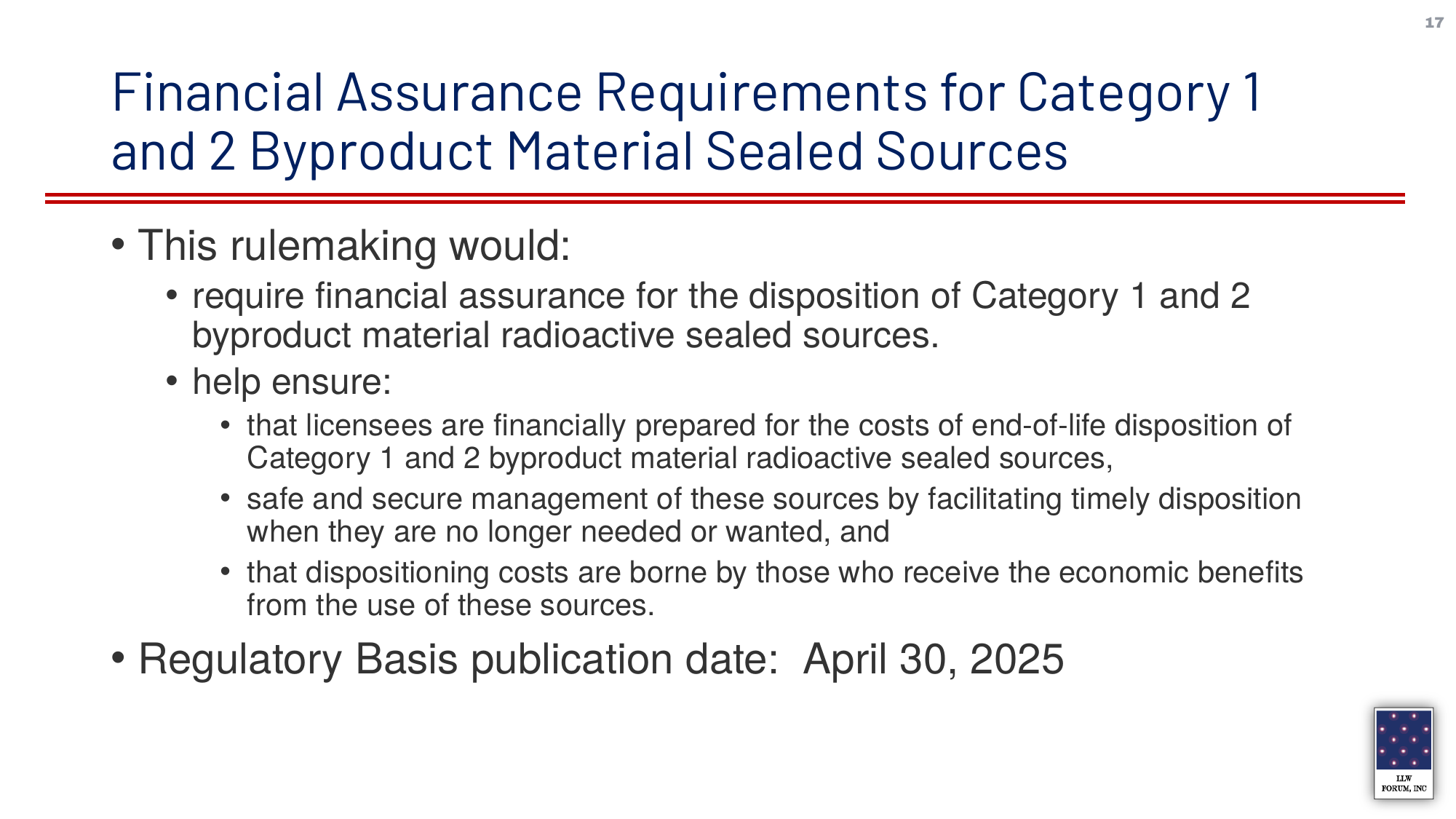

17
# Financial Assurance Requirements for Category 1 and 2 Byproduct Material Sealed Sources
This rulemaking would:
require financial assurance for the disposition of Category 1 and 2 byproduct material radioactive sealed sources.
help ensure:
that licensees are financially prepared for the costs of end-of-life disposition of Category 1 and 2 byproduct material radioactive sealed sources,
safe and secure management of these sources by facilitating timely disposition when they are no longer needed or wanted, and
that dispositioning costs are borne by those who receive the economic benefits from the use of these sources.
Regulatory Basis publication date:  April 30, 2025